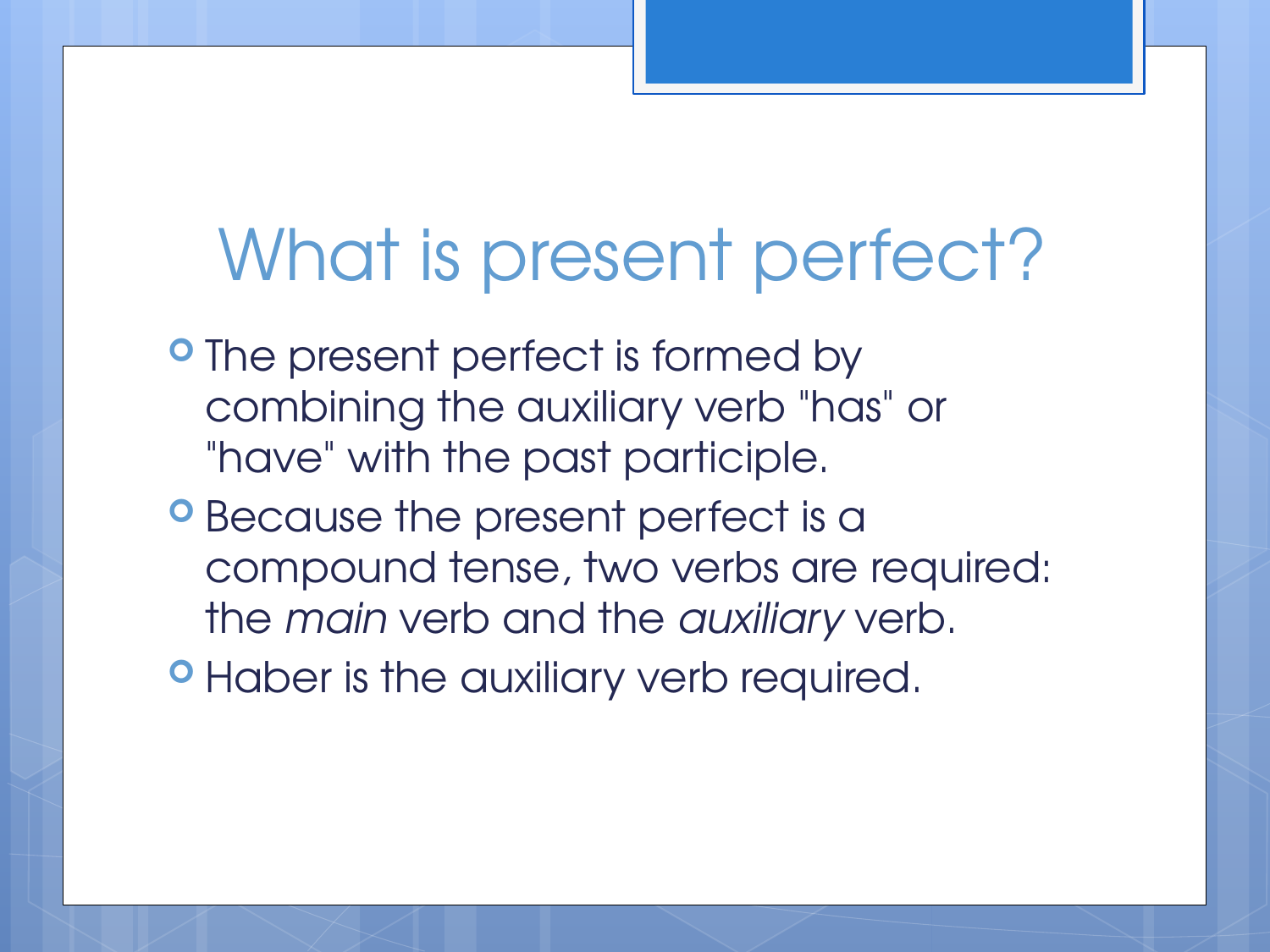

# What is present perfect?
The present perfect is formed by combining the auxiliary verb "has" or "have" with the past participle.
Because the present perfect is a compound tense, two verbs are required: the main verb and the auxiliary verb.
Haber is the auxiliary verb required.